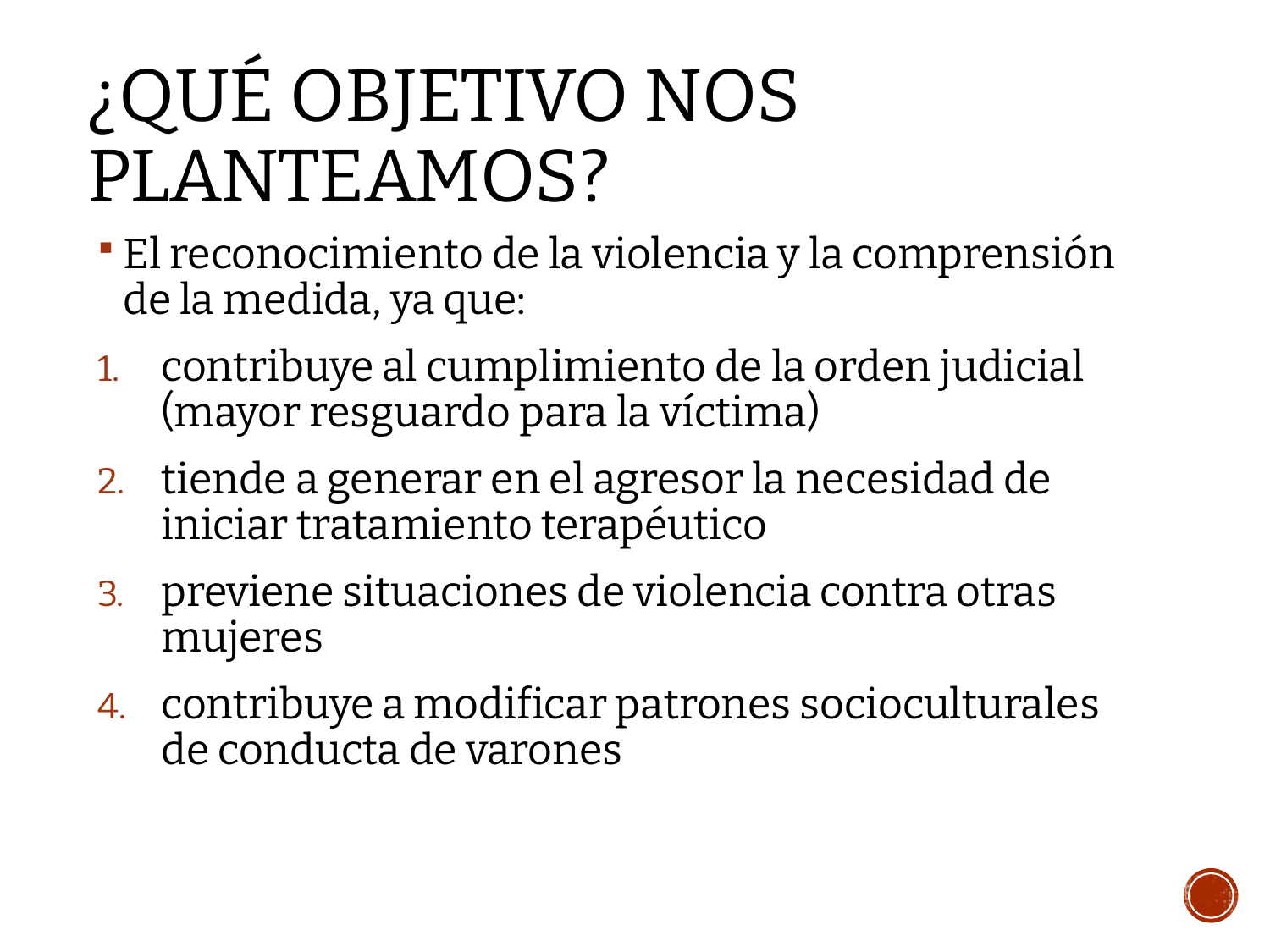

# ¿Qué objetivo nos planteamos?
El reconocimiento de la violencia y la comprensión de la medida, ya que:
contribuye al cumplimiento de la orden judicial (mayor resguardo para la víctima)
tiende a generar en el agresor la necesidad de iniciar tratamiento terapéutico
previene situaciones de violencia contra otras mujeres
contribuye a modificar patrones socioculturales de conducta de varones